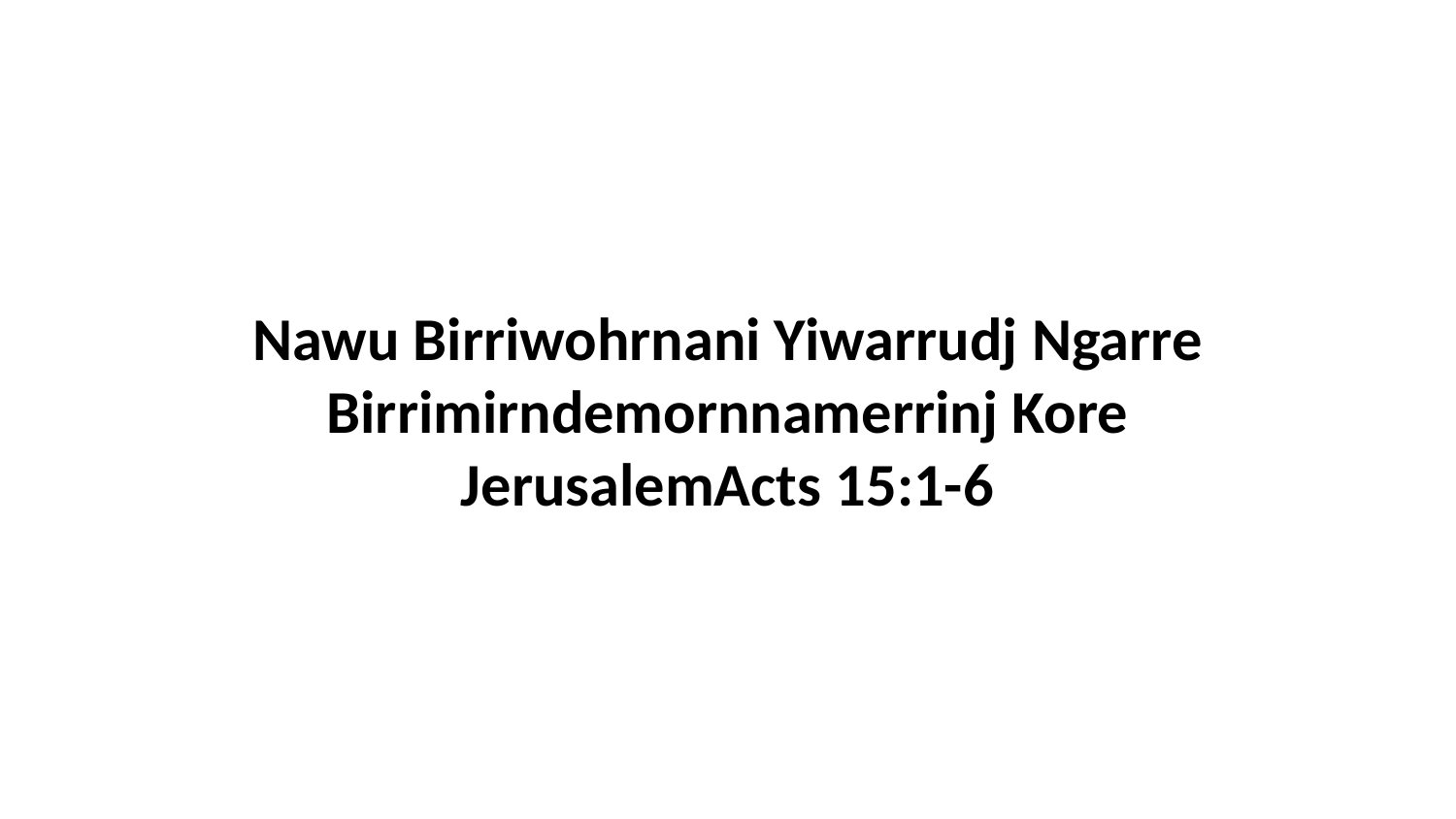

Nawu Birriwohrnani Yiwarrudj Ngarre Birrimirndemornnamerrinj Kore JerusalemActs 15:1-6